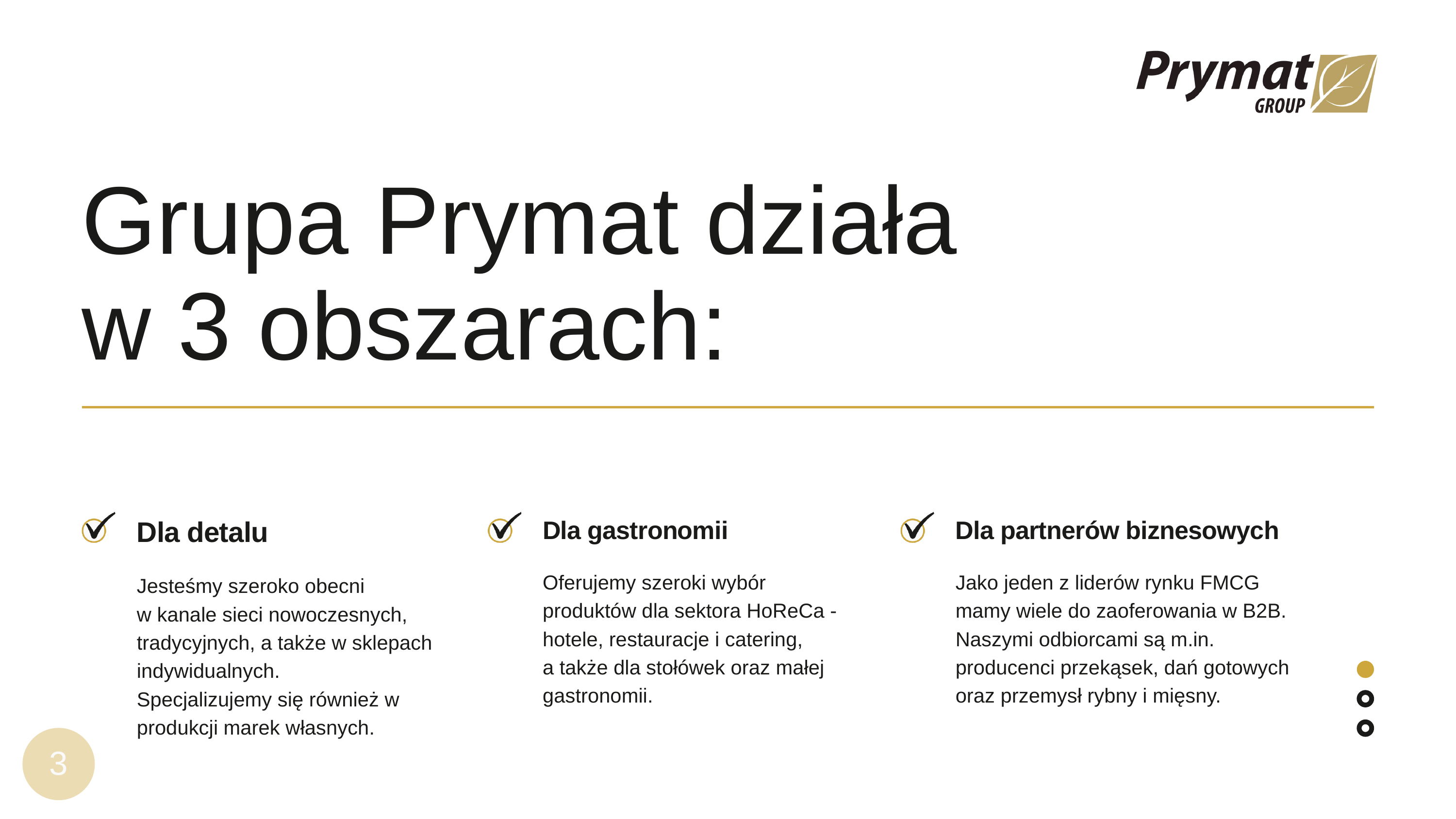

Grupa Prymat działa
w 3 obszarach:

Dla detalu
Jesteśmy szeroko obecni
w kanale sieci nowoczesnych, tradycyjnych, a także w sklepach indywidualnych.
Specjalizujemy się również w produkcji marek własnych.
Dla gastronomii
Oferujemy szeroki wybór produktów dla sektora HoReCa - hotele, restauracje i catering,
a także dla stołówek oraz małej gastronomii.
Dla partnerów biznesowych
Jako jeden z liderów rynku FMCG mamy wiele do zaoferowania w B2B. Naszymi odbiorcami są m.in. producenci przekąsek, dań gotowych oraz przemysł rybny i mięsny.

3